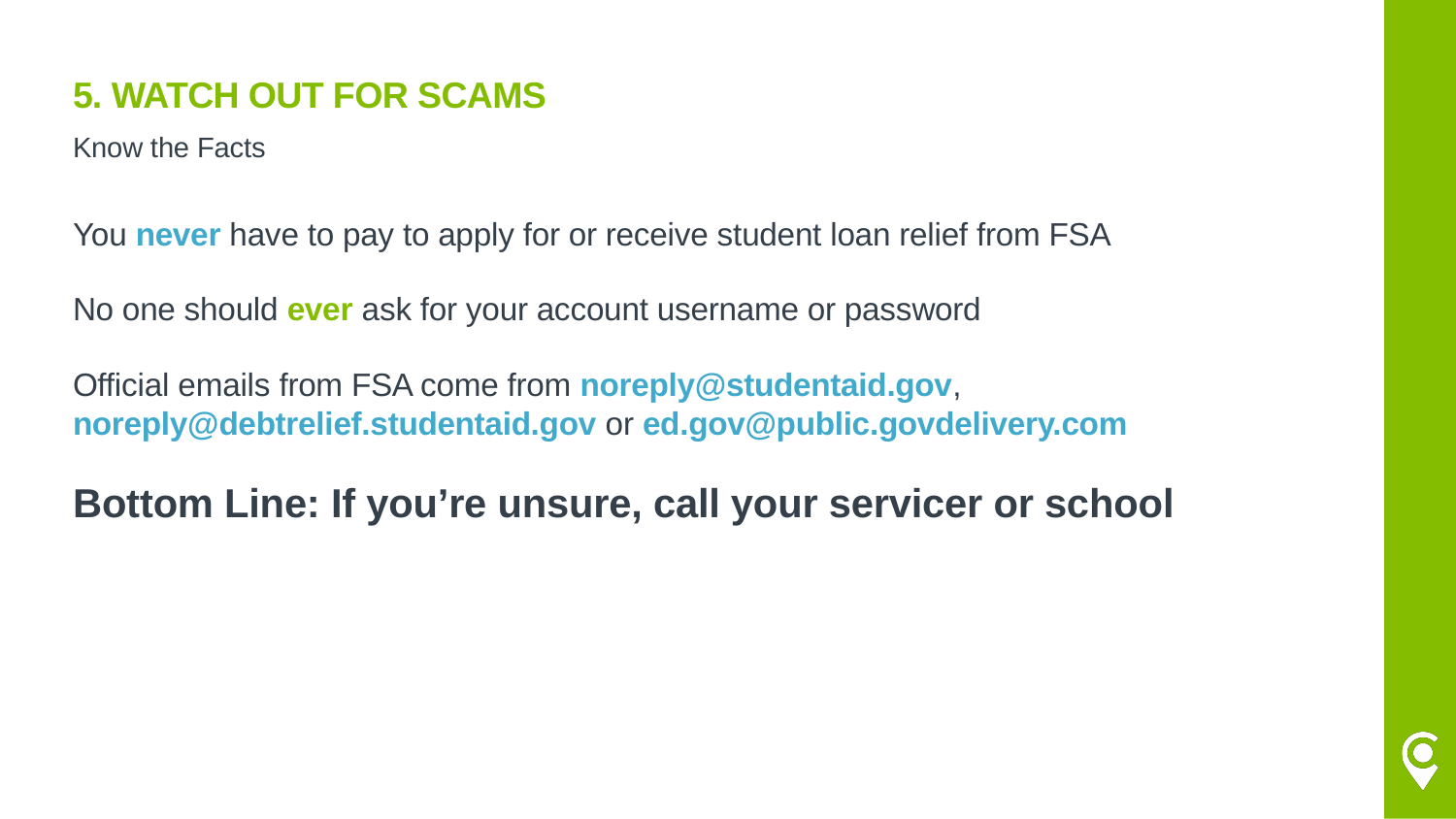

# 5. Watch Out for Scams
Know the Facts
You never have to pay to apply for or receive student loan relief from FSA
No one should ever ask for your account username or password
Official emails from FSA come from noreply@studentaid.gov, noreply@debtrelief.studentaid.gov or ed.gov@public.govdelivery.com
Bottom Line: If you’re unsure, call your servicer or school